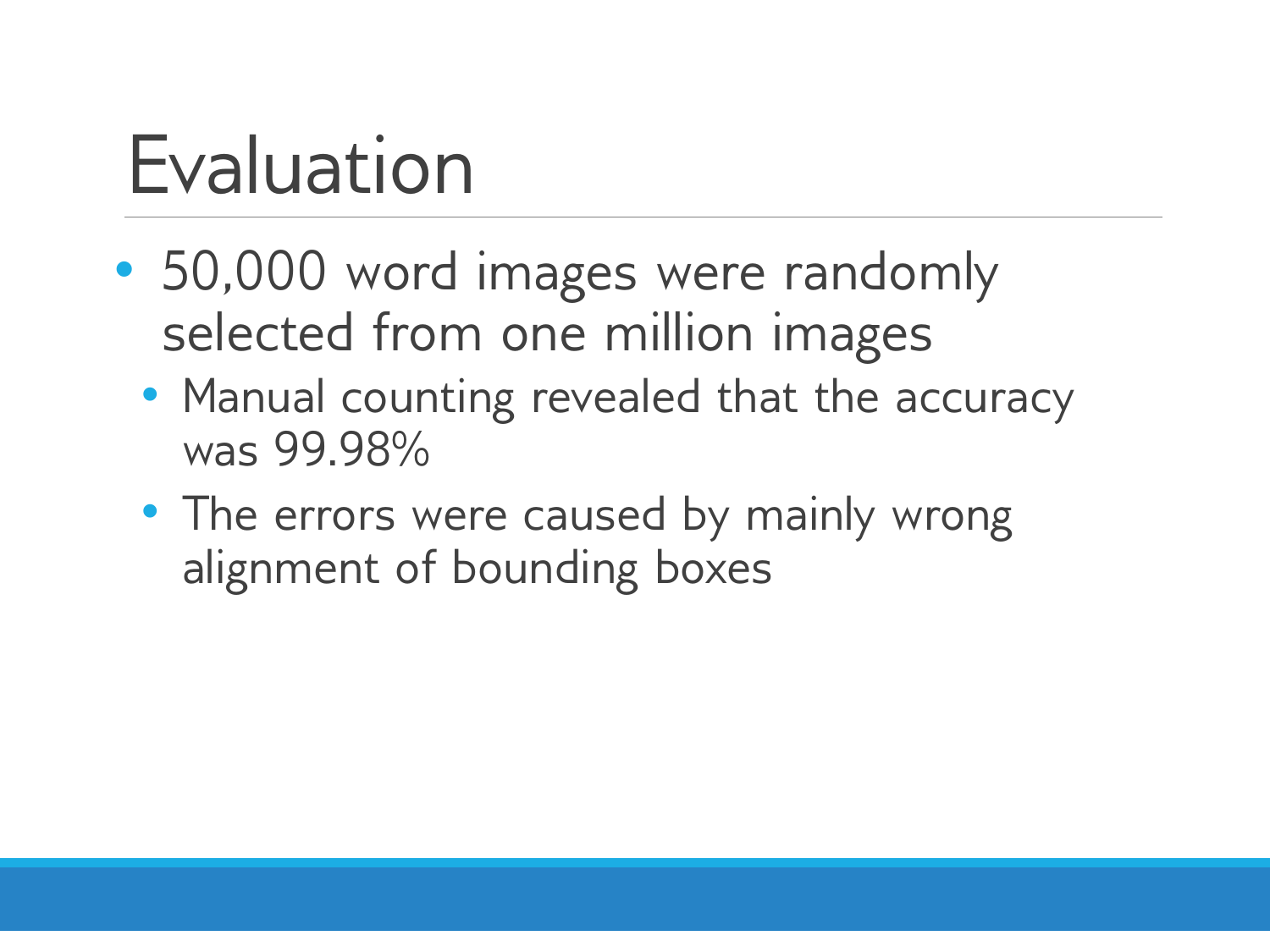

# Evaluation
50,000 word images were randomly selected from one million images
Manual counting revealed that the accuracy was 99.98%
The errors were caused by mainly wrong alignment of bounding boxes